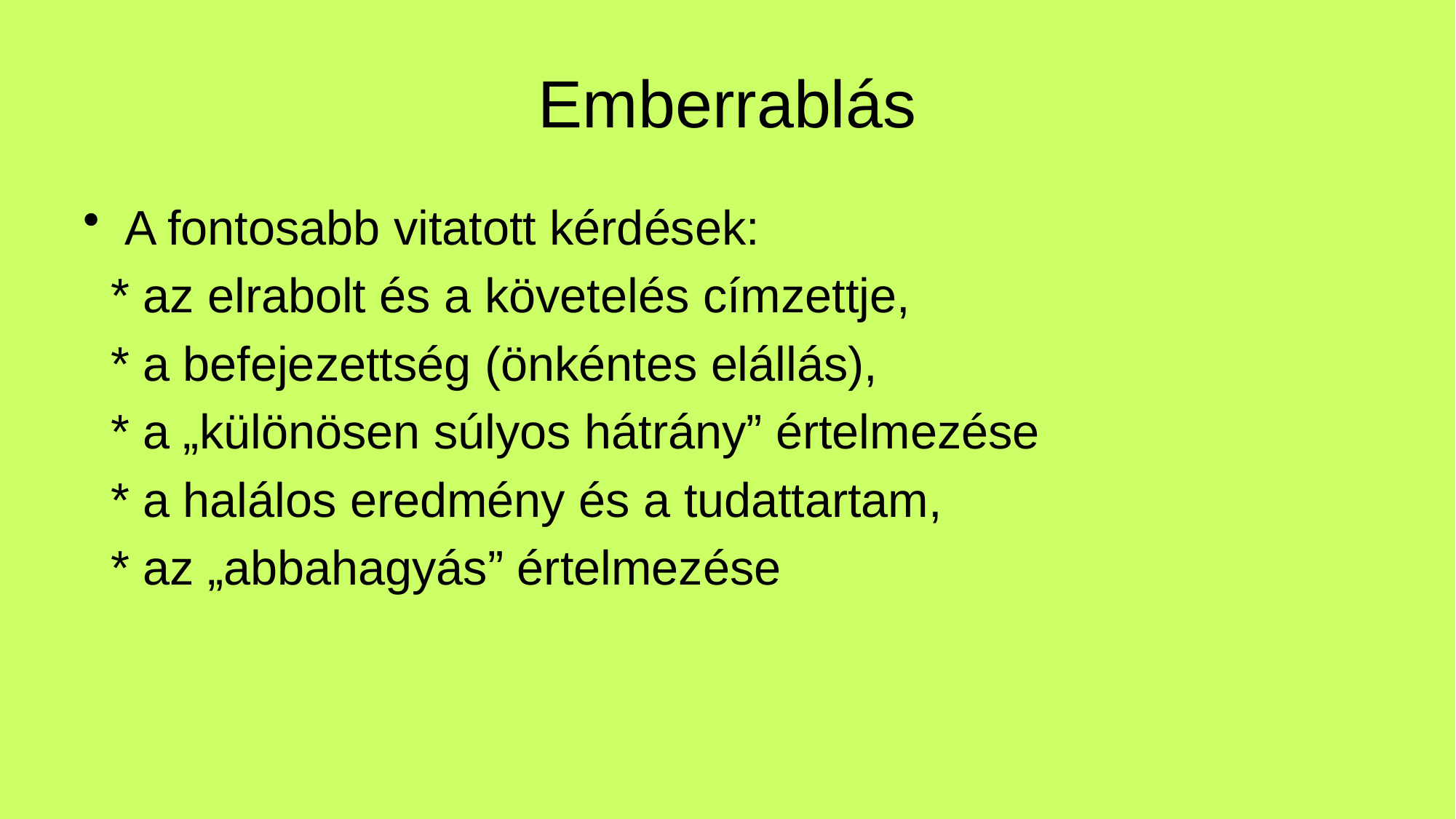

# Emberrablás
A fontosabb vitatott kérdések:
  * az elrabolt és a követelés címzettje,
  * a befejezettség (önkéntes elállás),
  * a „különösen súlyos hátrány” értelmezése
  * a halálos eredmény és a tudattartam,
  * az „abbahagyás” értelmezése